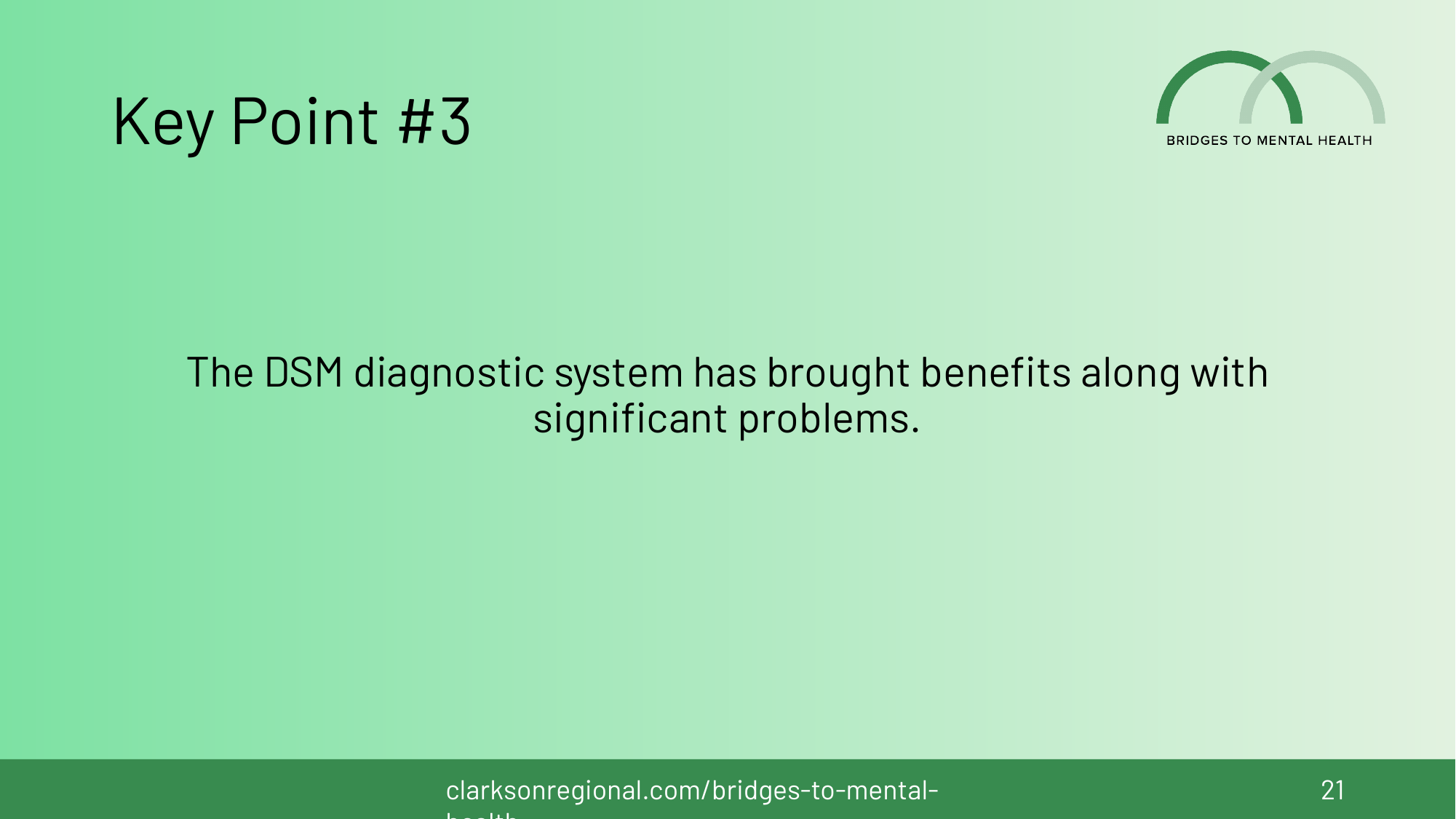

# Key Point #3

The DSM diagnostic system has brought benefits along with significant problems.

21